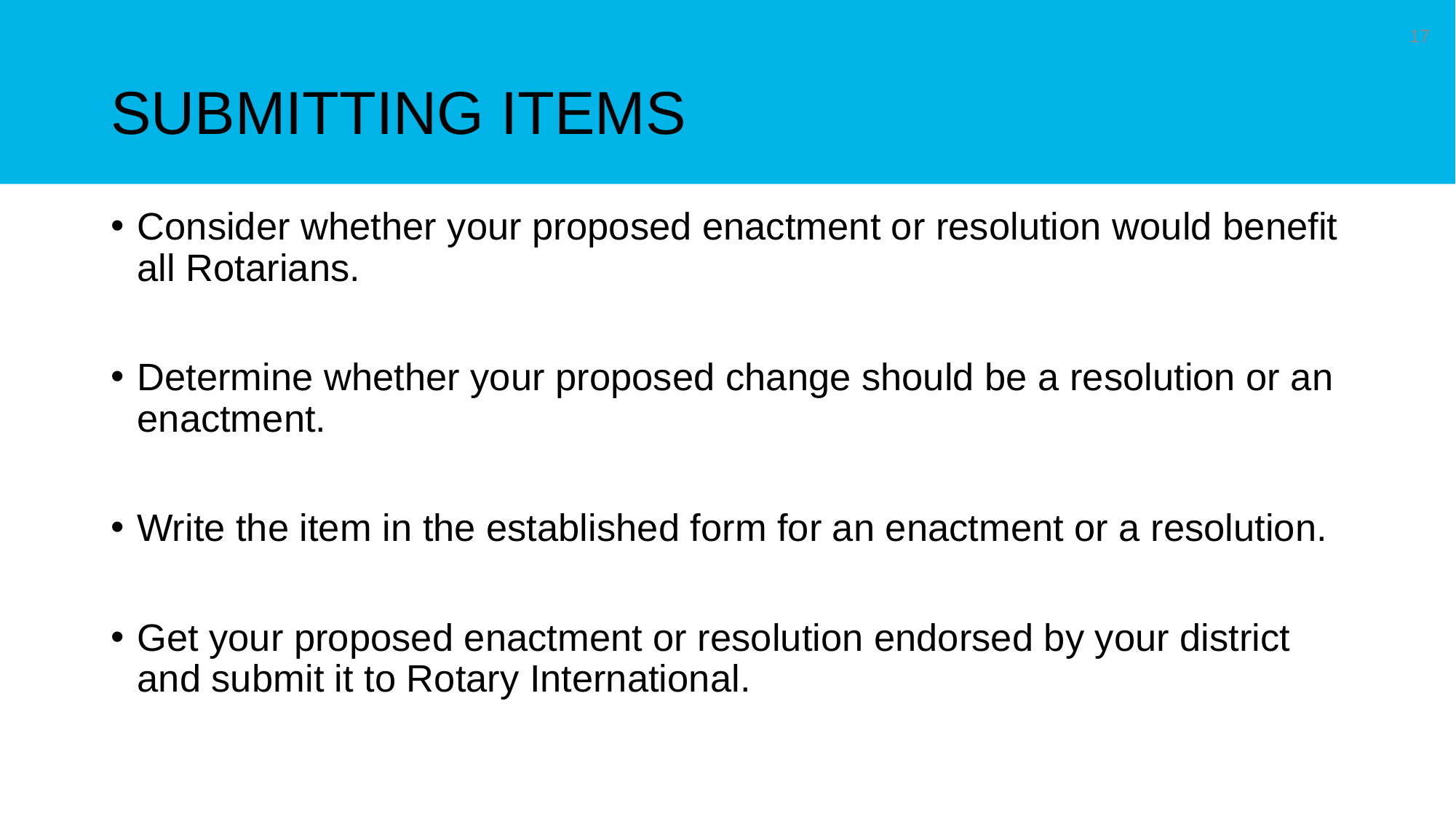

Submitting items
17
Consider whether your proposed enactment or resolution would benefit all Rotarians.

Determine whether your proposed change should be a resolution or an enactment.

Write the item in the established form for an enactment or a resolution.

Get your proposed enactment or resolution endorsed by your district and submit it to Rotary International.